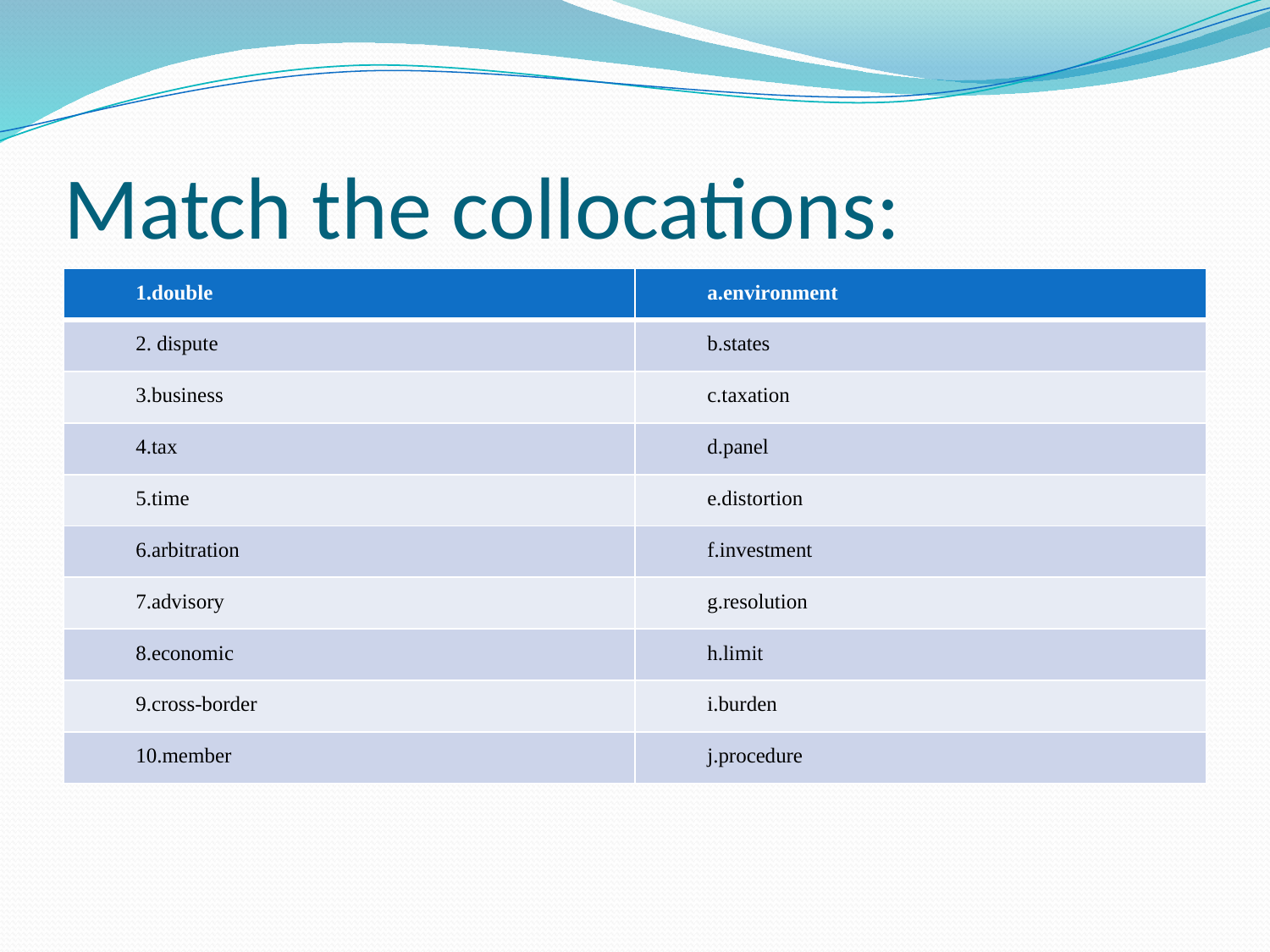

# Match the collocations:
| 1.double | a.environment |
| --- | --- |
| 2. dispute | b.states |
| 3.business | c.taxation |
| 4.tax | d.panel |
| 5.time | e.distortion |
| 6.arbitration | f.investment |
| 7.advisory | g.resolution |
| 8.economic | h.limit |
| 9.cross-border | i.burden |
| 10.member | j.procedure |